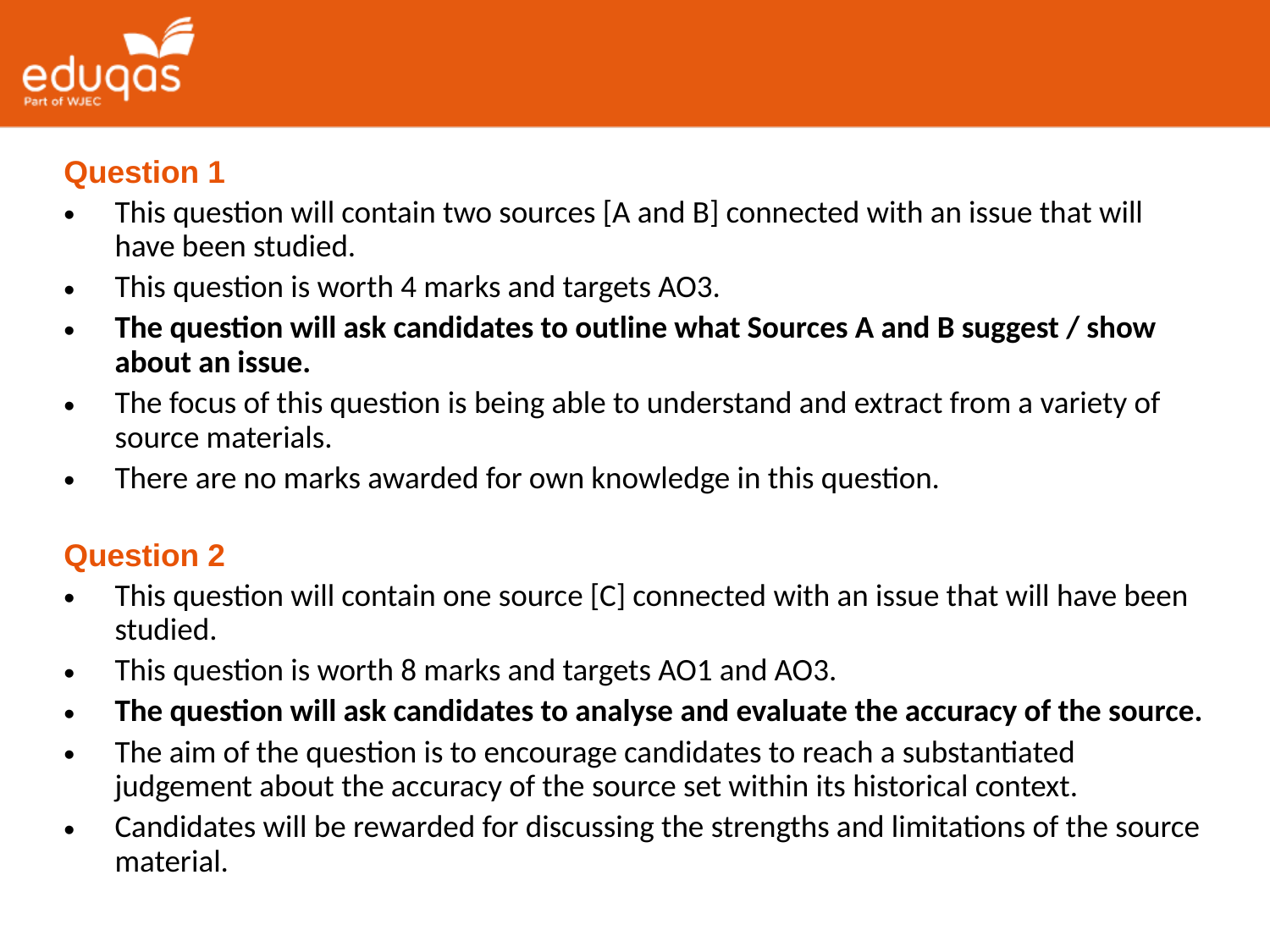

Question 1
This question will contain two sources [A and B] connected with an issue that will have been studied.
This question is worth 4 marks and targets AO3.
The question will ask candidates to outline what Sources A and B suggest / show about an issue.
The focus of this question is being able to understand and extract from a variety of source materials.
There are no marks awarded for own knowledge in this question.

Question 2
This question will contain one source [C] connected with an issue that will have been studied.
This question is worth 8 marks and targets AO1 and AO3.
The question will ask candidates to analyse and evaluate the accuracy of the source.
The aim of the question is to encourage candidates to reach a substantiated judgement about the accuracy of the source set within its historical context.
Candidates will be rewarded for discussing the strengths and limitations of the source material.